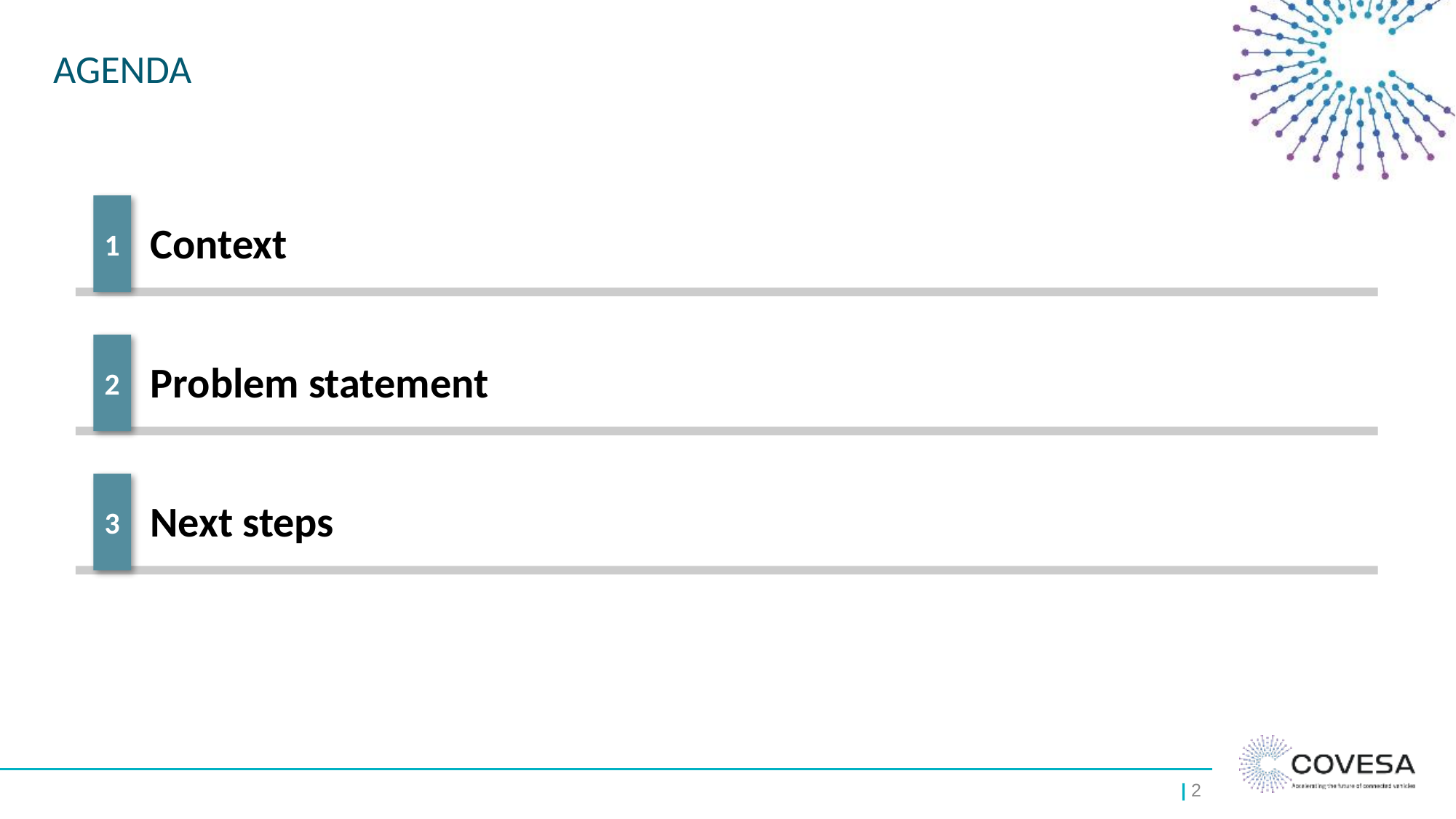

# Agenda
1
Context

2
Problem statement

3
Next steps

| 2